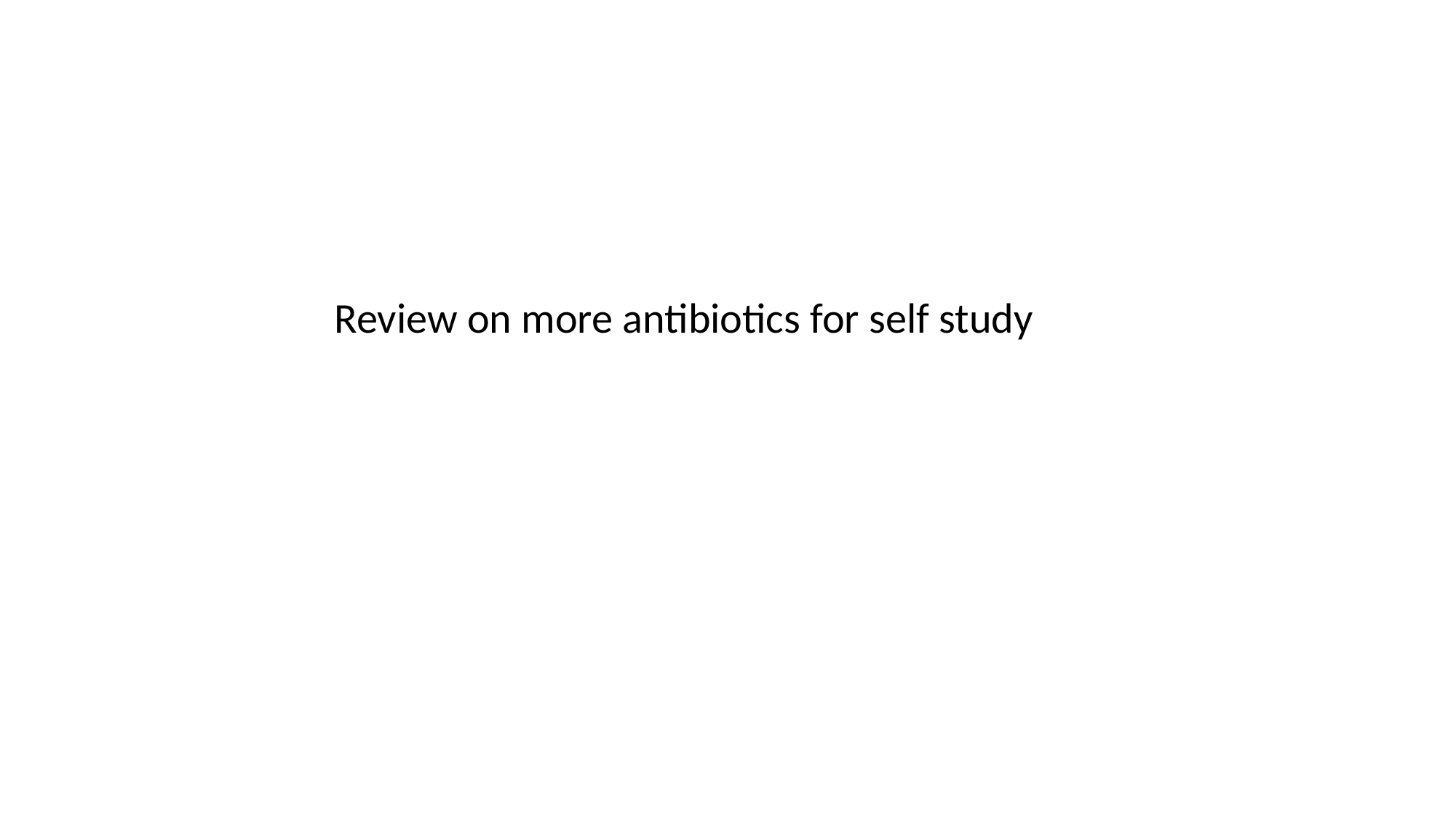

Review on more antibiotics for self study